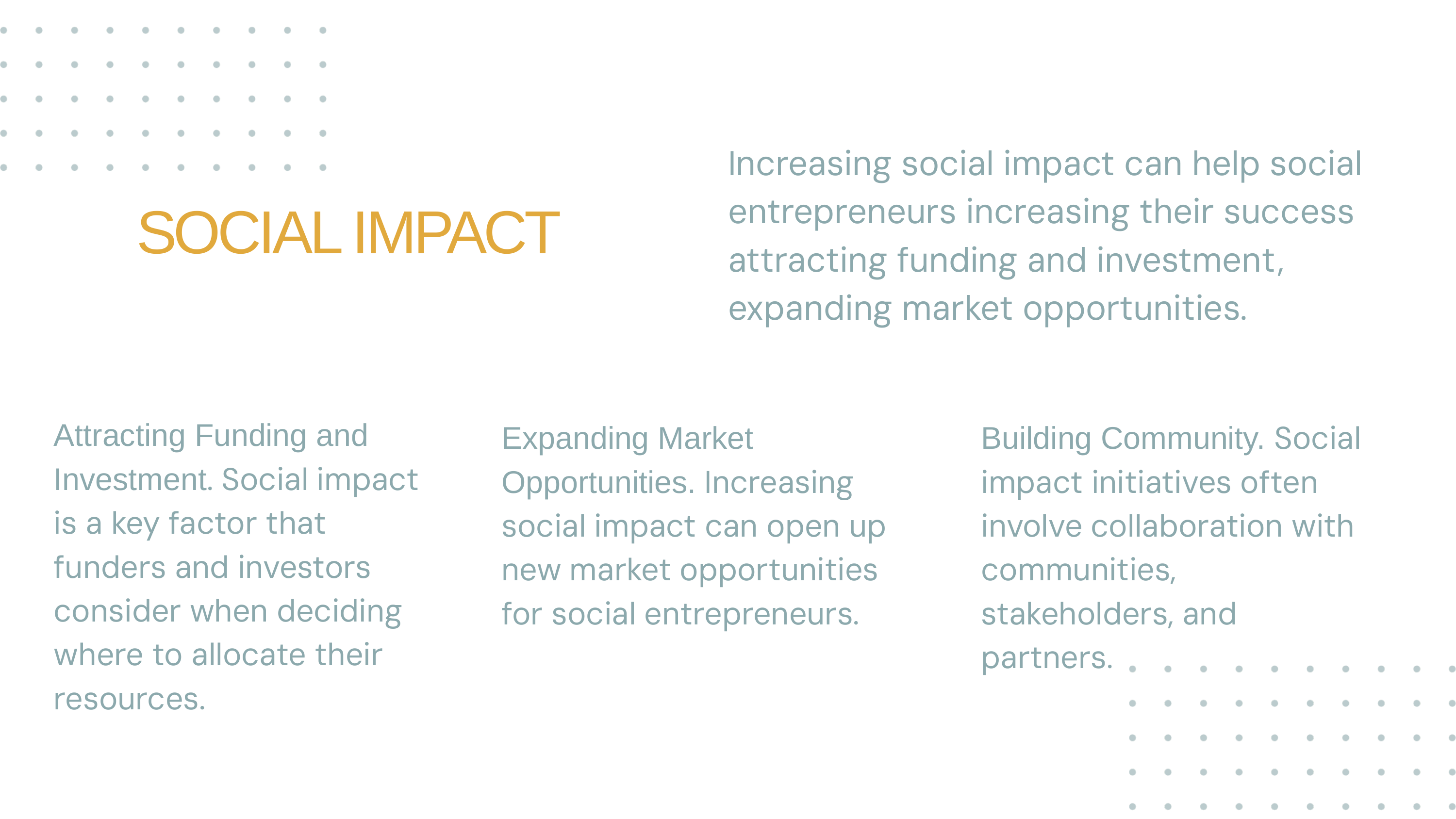

Increasing social impact can help social entrepreneurs increasing their success attracting funding and investment, expanding market opportunities.
SOCIAL IMPACT

Attracting Funding and Investment. Social impact is a key factor that funders and investors consider when deciding where to allocate their resources.
Expanding Market Opportunities. Increasing social impact can open up new market opportunities for social entrepreneurs.
Building Community. Social impact initiatives often involve collaboration with communities, stakeholders, and partners.